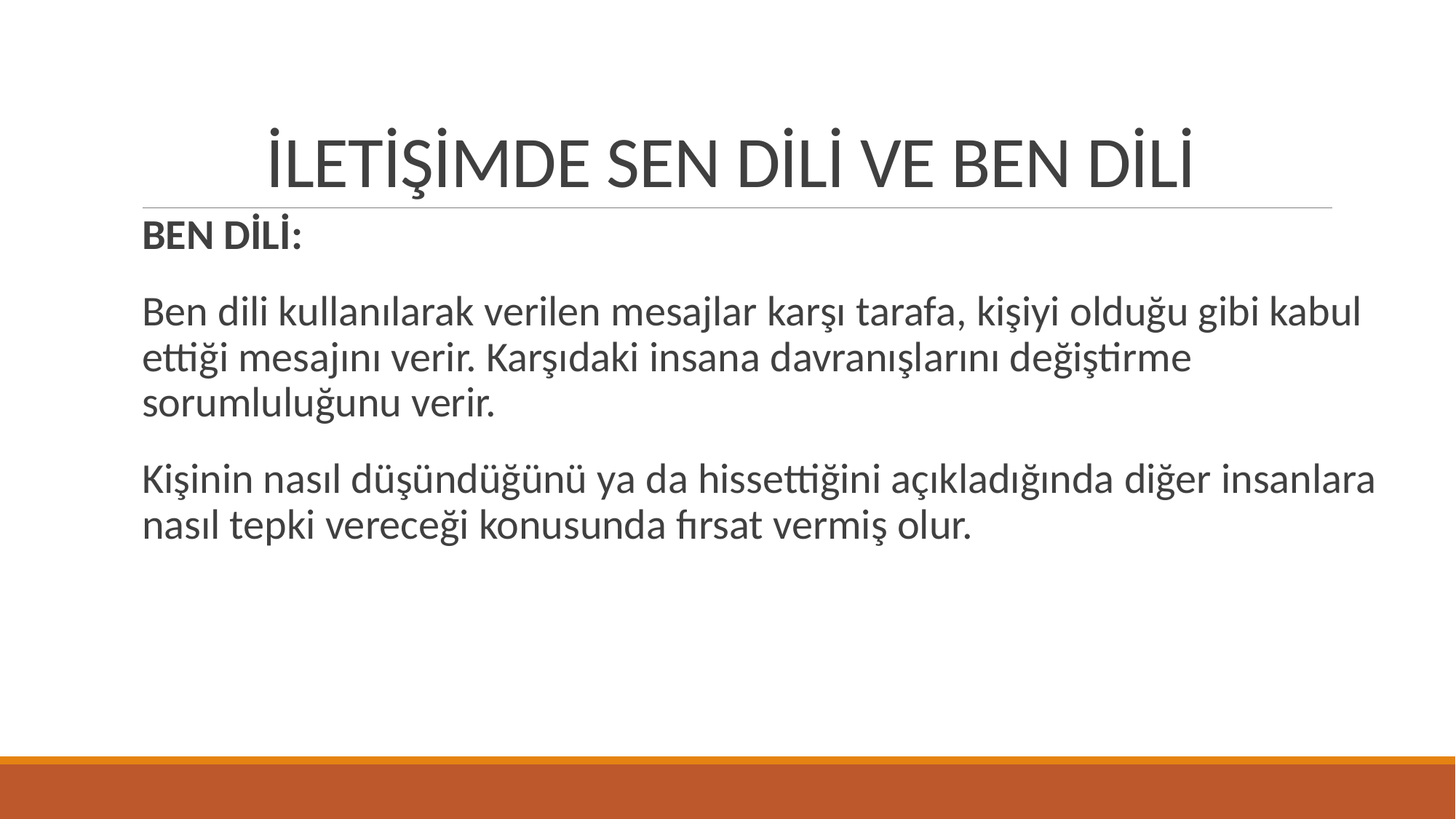

# İLETİŞİMDE SEN DİLİ VE BEN DİLİ
BEN DİLİ:
Ben dili kullanılarak verilen mesajlar karşı tarafa, kişiyi olduğu gibi kabul ettiği mesajını verir. Karşıdaki insana davranışlarını değiştirme sorumluluğunu verir.
Kişinin nasıl düşündüğünü ya da hissettiğini açıkladığında diğer insanlara nasıl tepki vereceği konusunda fırsat vermiş olur.